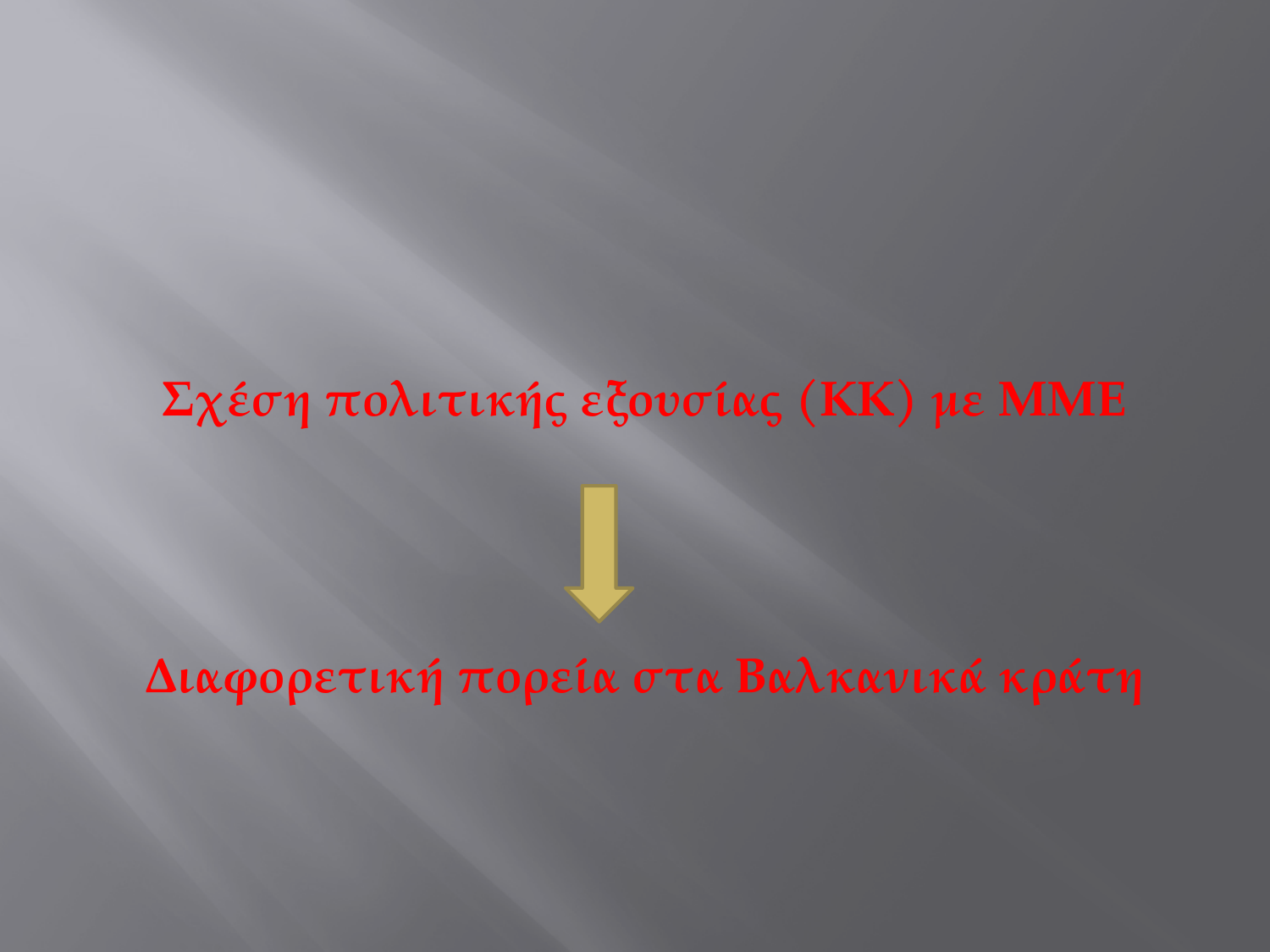

#

Σχέση πολιτικής εξουσίας (ΚΚ) με ΜΜΕ

Διαφορετική πορεία στα Βαλκανικά κράτη